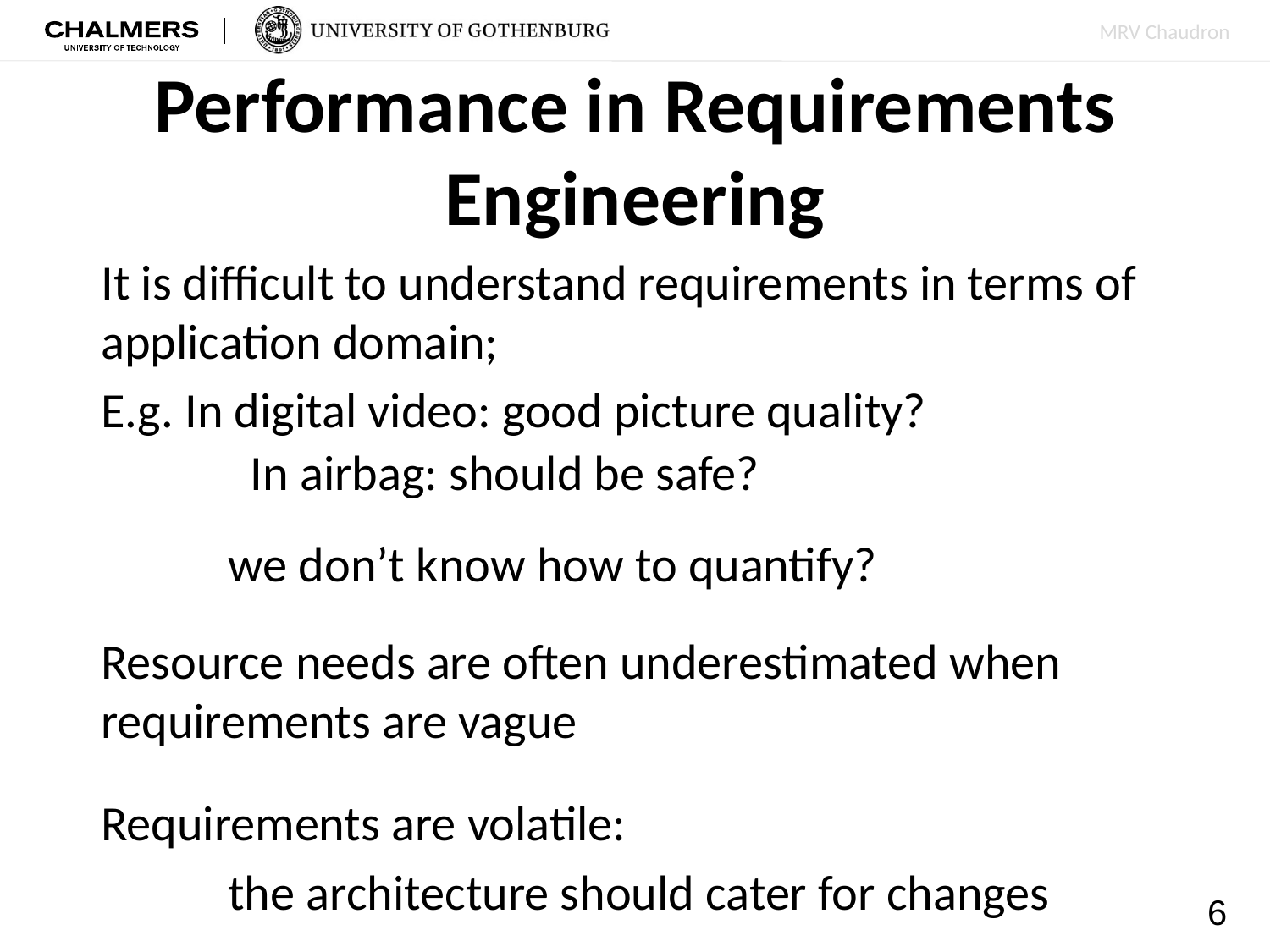

# Performance in Requirements Engineering
	It is difficult to understand requirements in terms of application domain;
	E.g. In digital video: good picture quality?
		  In airbag: should be safe?

		we don’t know how to quantify?

	Resource needs are often underestimated when requirements are vague

	Requirements are volatile:
		the architecture should cater for changes
6